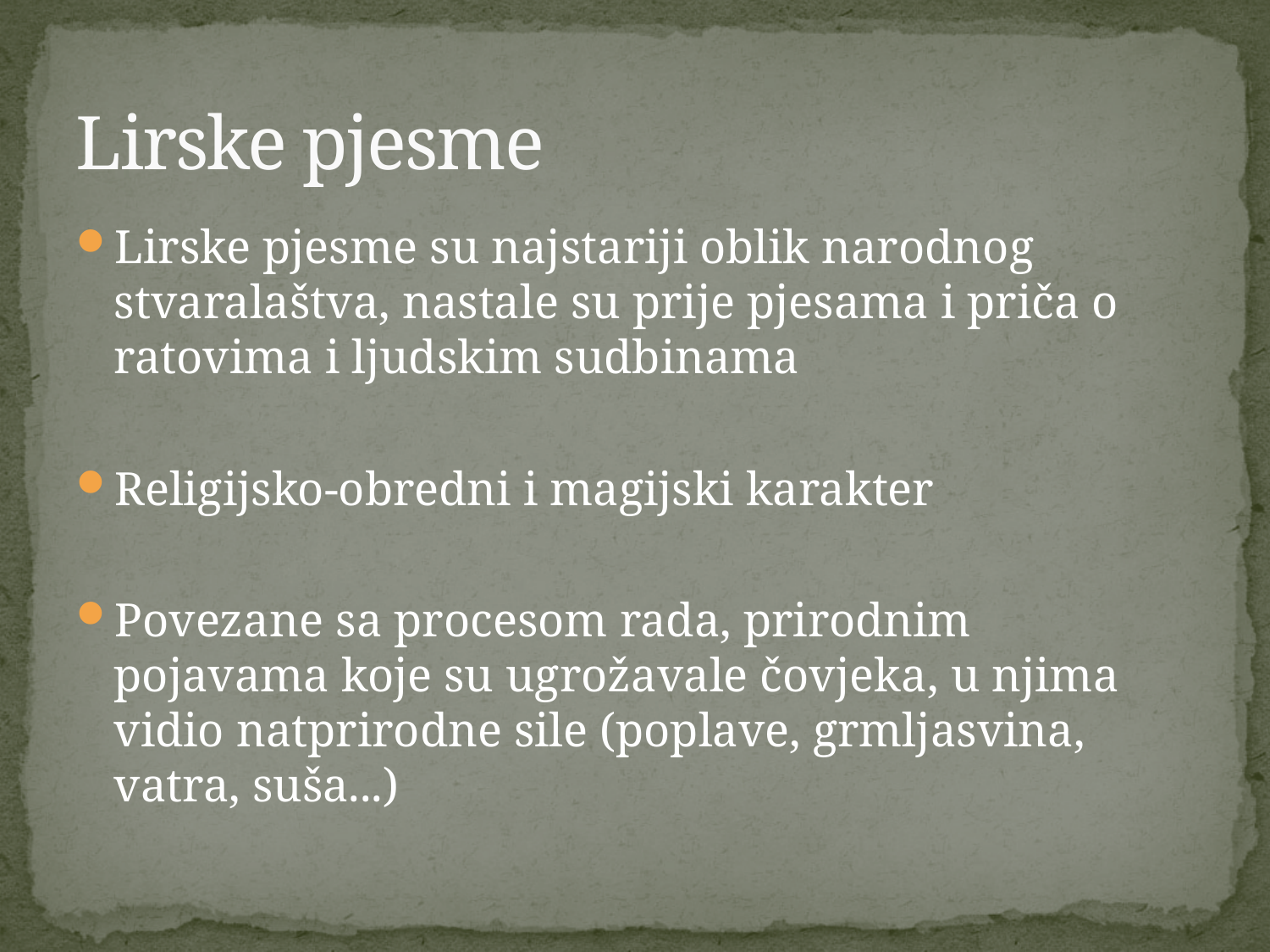

# Lirske pjesme
Lirske pjesme su najstariji oblik narodnog stvaralaštva, nastale su prije pjesama i priča o ratovima i ljudskim sudbinama

Religijsko-obredni i magijski karakter

Povezane sa procesom rada, prirodnim pojavama koje su ugrožavale čovjeka, u njima vidio natprirodne sile (poplave, grmljasvina, vatra, suša...)